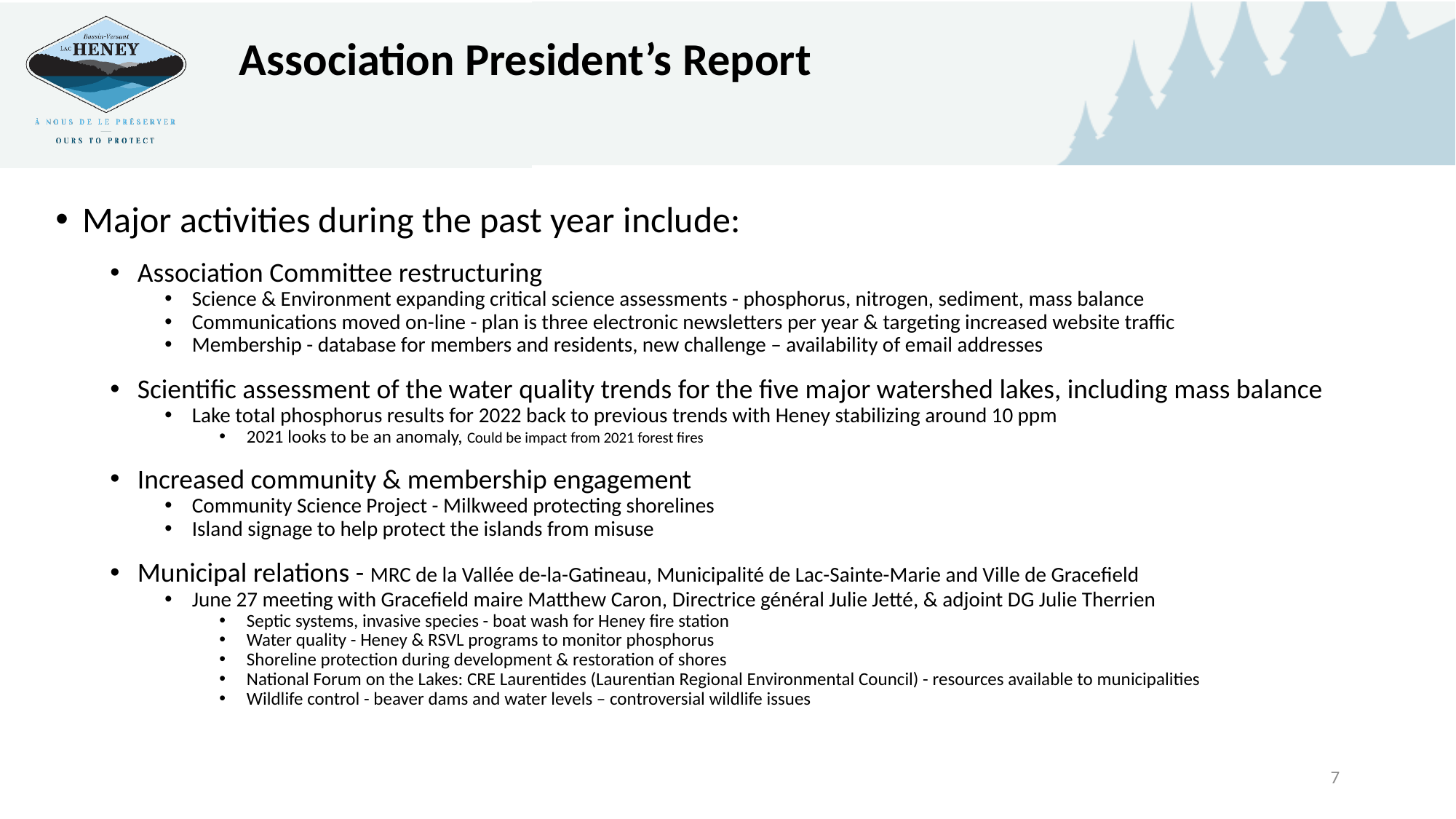

Association President’s Report
Major activities during the past year include:
Association Committee restructuring
Science & Environment expanding critical science assessments - phosphorus, nitrogen, sediment, mass balance
Communications moved on-line - plan is three electronic newsletters per year & targeting increased website traffic
Membership - database for members and residents, new challenge – availability of email addresses
Scientific assessment of the water quality trends for the five major watershed lakes, including mass balance
Lake total phosphorus results for 2022 back to previous trends with Heney stabilizing around 10 ppm
2021 looks to be an anomaly, Could be impact from 2021 forest fires
Increased community & membership engagement
Community Science Project - Milkweed protecting shorelines
Island signage to help protect the islands from misuse
Municipal relations - MRC de la Vallée de-la-Gatineau, Municipalité de Lac-Sainte-Marie and Ville de Gracefield
June 27 meeting with Gracefield maire Matthew Caron, Directrice général Julie Jetté, & adjoint DG Julie Therrien
Septic systems, invasive species - boat wash for Heney fire station
Water quality - Heney & RSVL programs to monitor phosphorus
Shoreline protection during development & restoration of shores
National Forum on the Lakes: CRE Laurentides (Laurentian Regional Environmental Council) - resources available to municipalities
Wildlife control - beaver dams and water levels – controversial wildlife issues
7